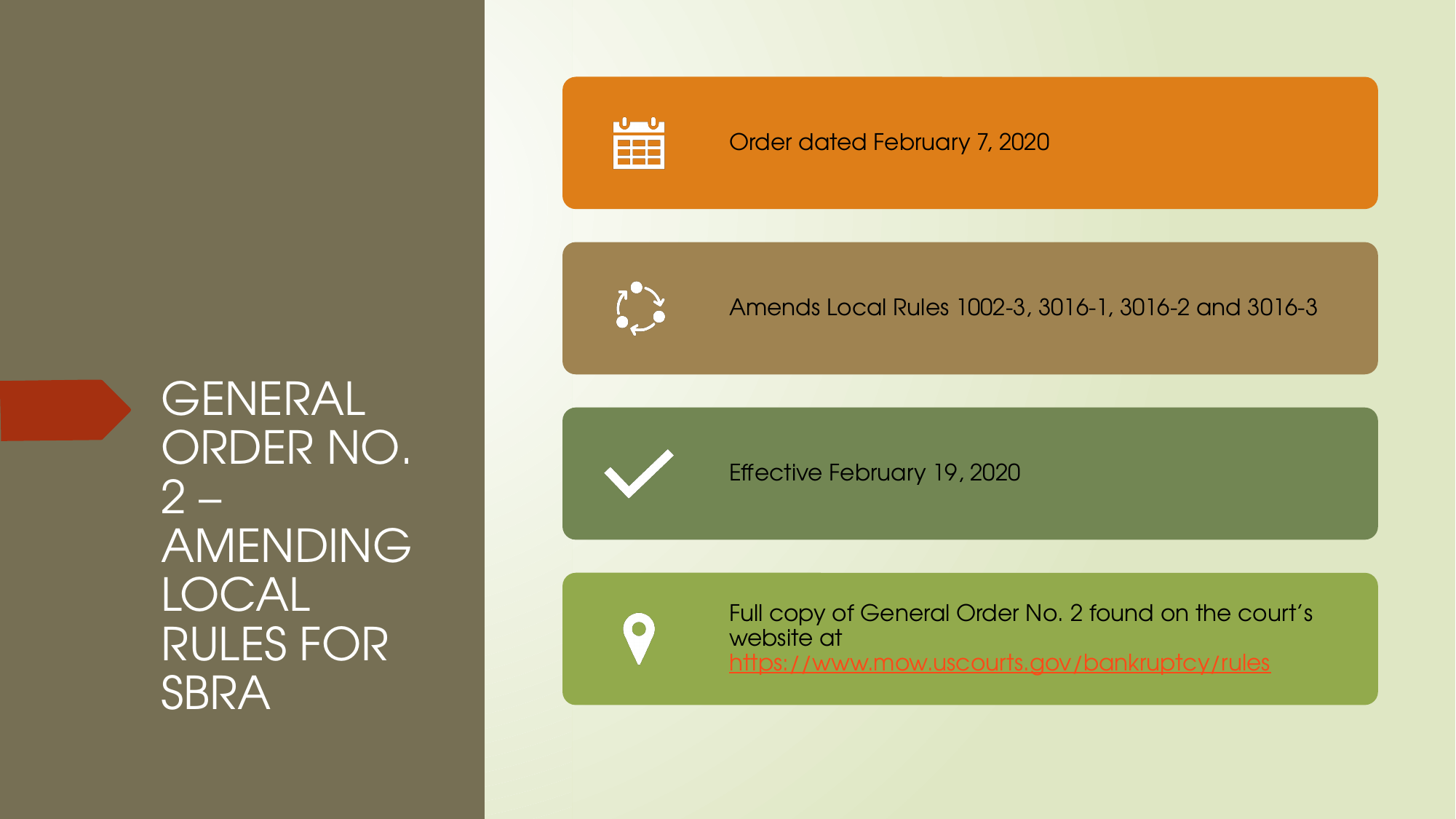

Order dated February 7, 2020
Amends Local Rules 1002-3, 3016-1, 3016-2 and 3016-3
Effective February 19, 2020
Full copy of General Order No. 2 found on the court’s website at https://www.mow.uscourts.gov/bankruptcy/rules
# GENERAL ORDER NO. 2 – AMENDING LOCAL RULES FOR SBRA